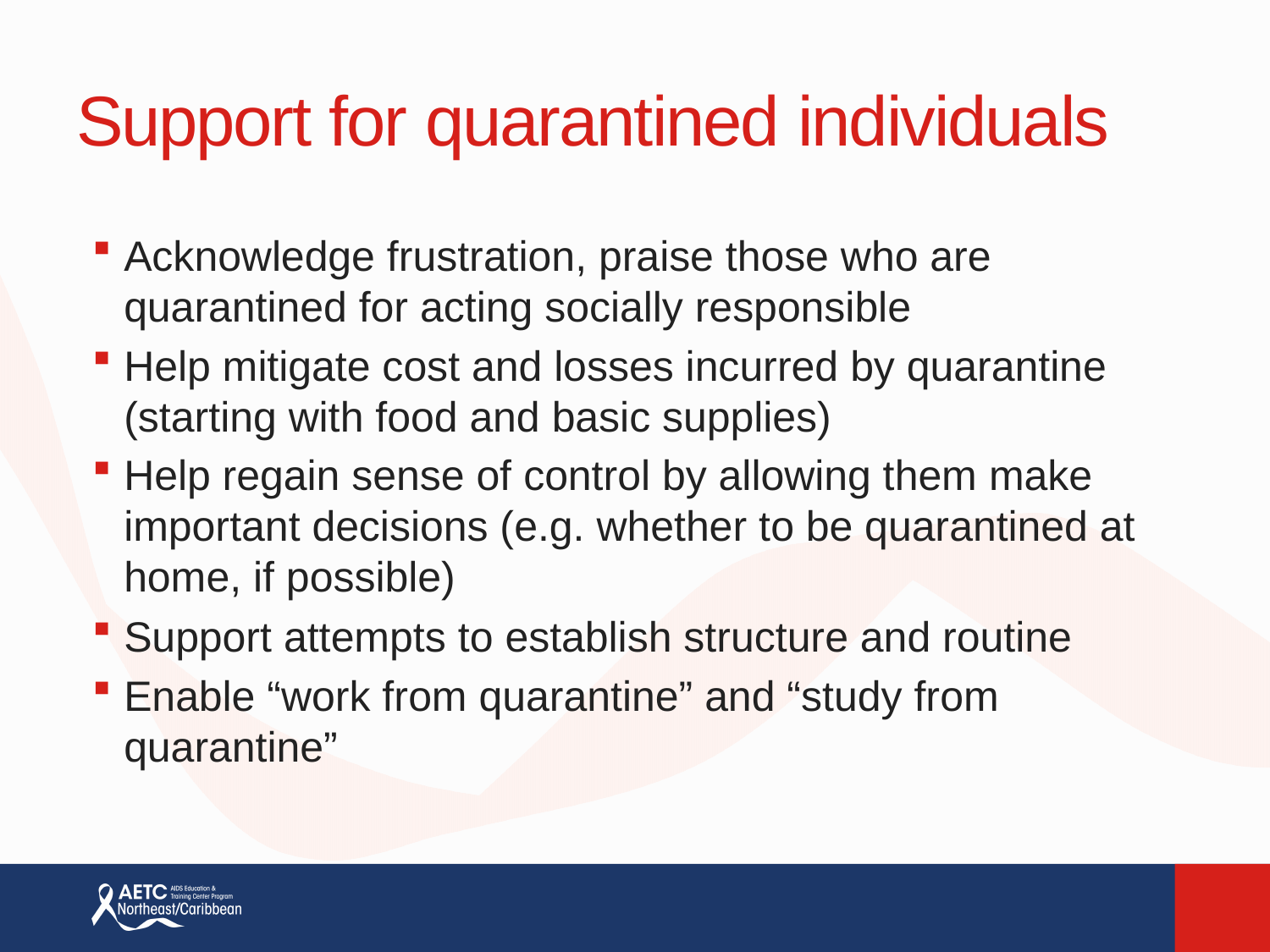

# Support for quarantined individuals
Acknowledge frustration, praise those who are quarantined for acting socially responsible
Help mitigate cost and losses incurred by quarantine (starting with food and basic supplies)
Help regain sense of control by allowing them make important decisions (e.g. whether to be quarantined at home, if possible)
Support attempts to establish structure and routine
Enable “work from quarantine” and “study from quarantine”